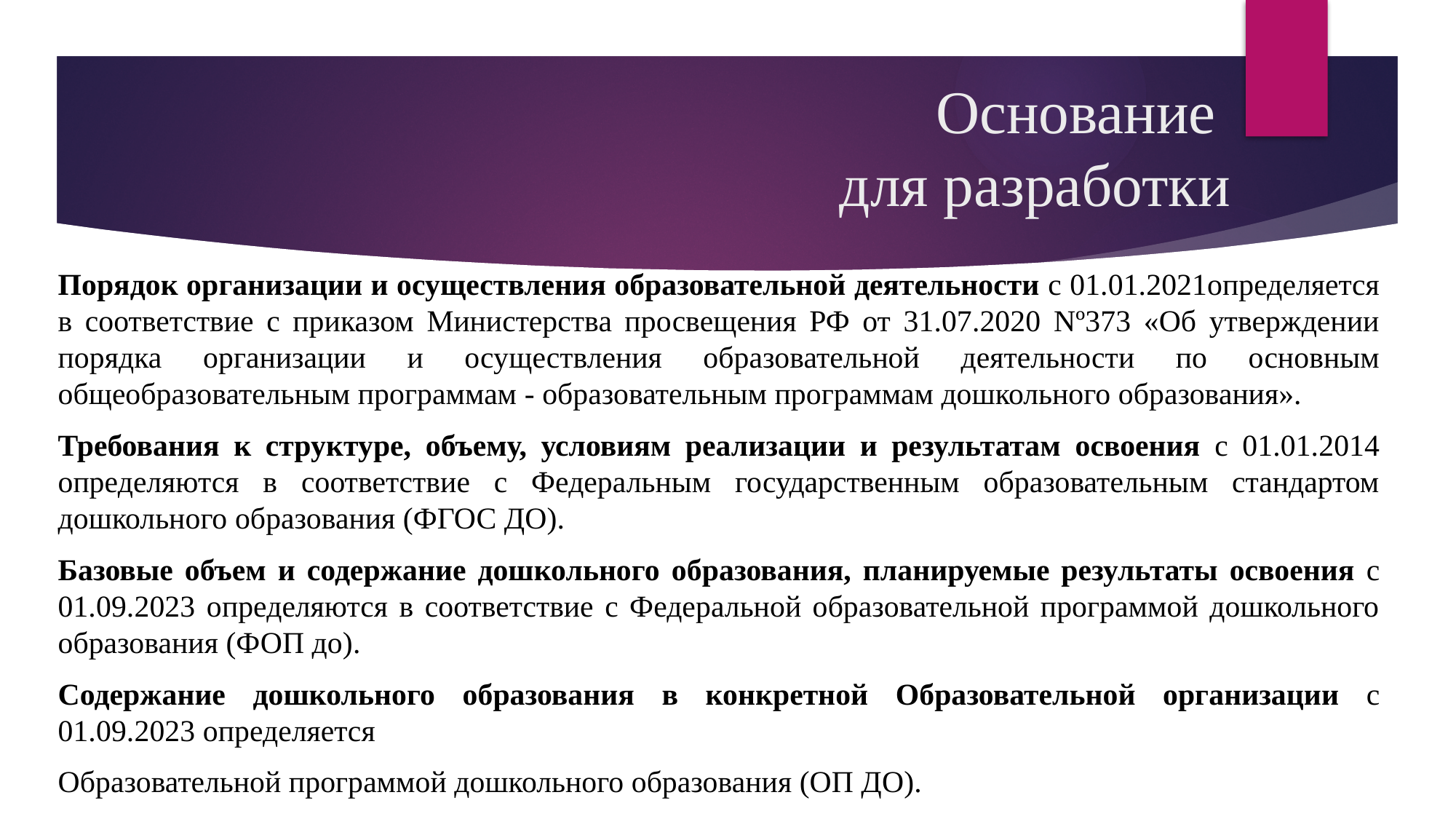

# Основание для разработки
Порядок организации и осуществления образовательной деятельности с 01.01.2021определяется в соответствие с приказом Министерства просвещения РФ от 31.07.2020 Nº373 «Об утверждении порядка организации и осуществления образовательной деятельности по основным общеобразовательным программам - образовательным программам дошкольного образования».
Требования к структуре, объему, условиям реализации и результатам освоения с 01.01.2014 определяются в соответствие с Федеральным государственным образовательным стандартом дошкольного образования (ФГОС ДО).
Базовые объем и содержание дошкольного образования, планируемые результаты освоения с 01.09.2023 определяются в соответствие с Федеральной образовательной программой дошкольного образования (ФОП до).
Содержание дошкольного образования в конкретной Образовательной организации с 01.09.2023 определяется
Образовательной программой дошкольного образования (ОП ДО).